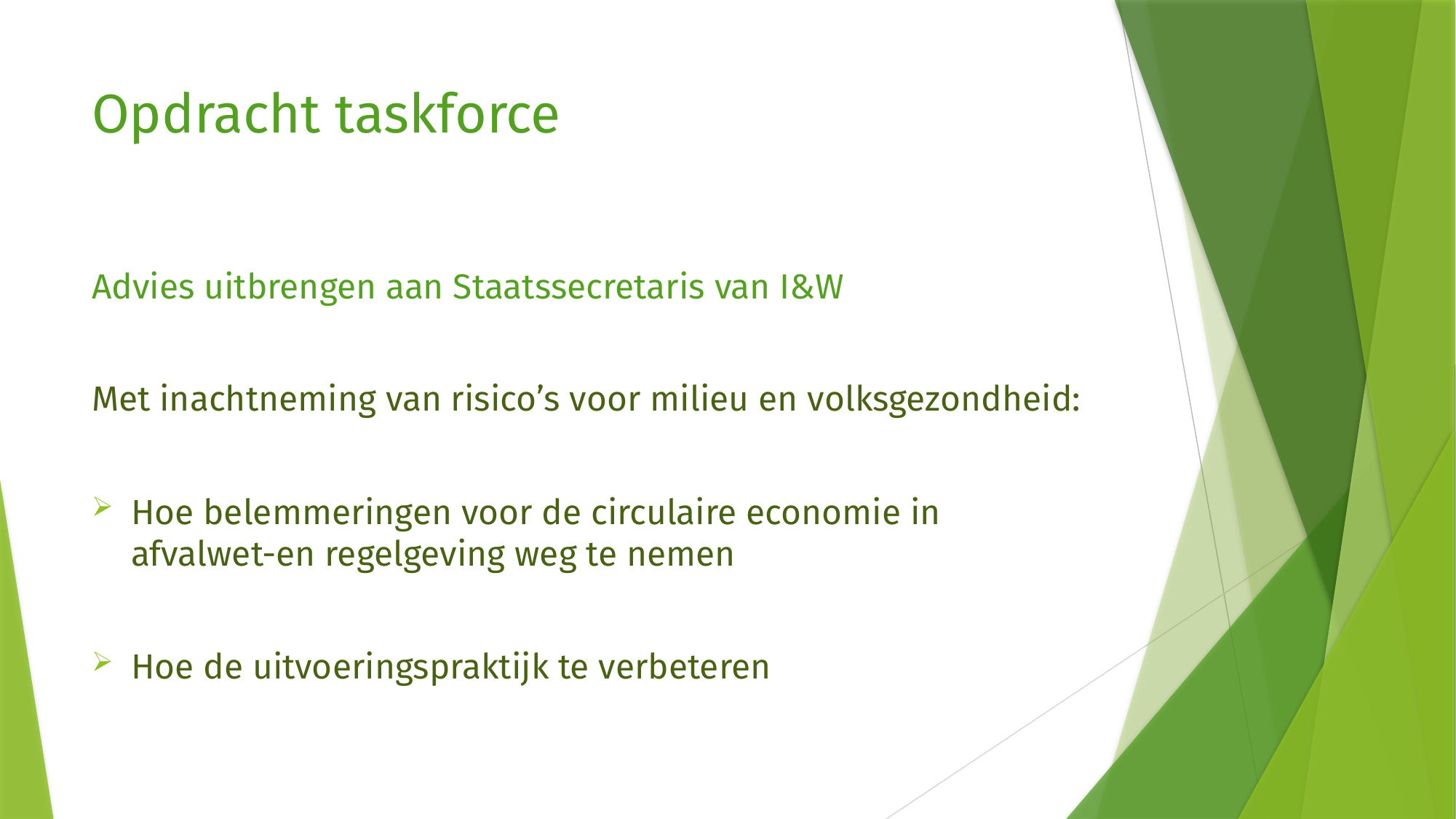

# Opdracht taskforce
Advies uitbrengen aan Staatssecretaris van I&W

Met inachtneming van risico’s voor milieu en volksgezondheid:

Hoe belemmeringen voor de circulaire economie in afvalwet-en regelgeving weg te nemen

Hoe de uitvoeringspraktijk te verbeteren